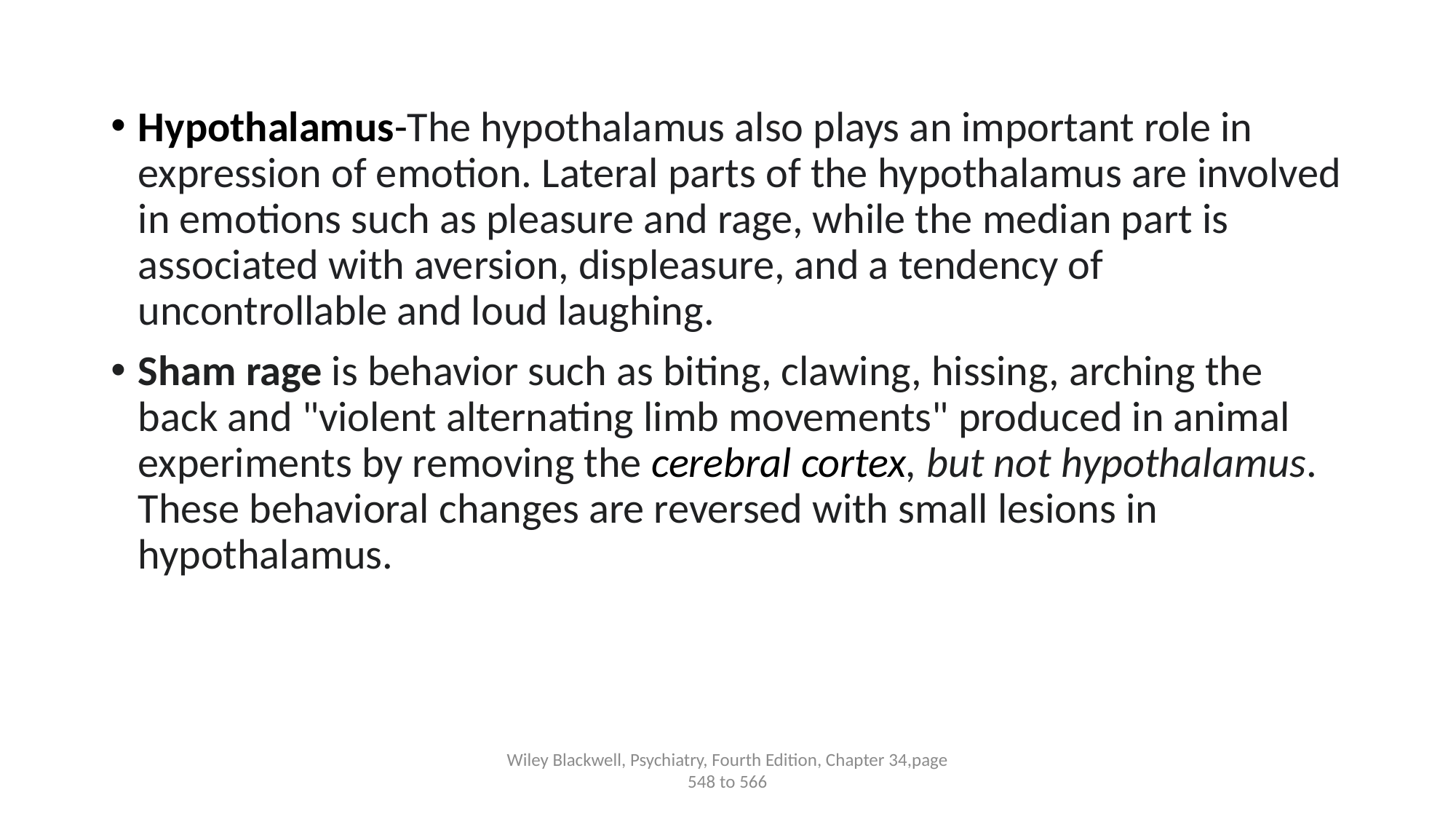

Hypothalamus-The hypothalamus also plays an important role in expression of emotion. Lateral parts of the hypothalamus are involved in emotions such as pleasure and rage, while the median part is associated with aversion, displeasure, and a tendency of uncontrollable and loud laughing.
Sham rage is behavior such as biting, clawing, hissing, arching the back and "violent alternating limb movements" produced in animal experiments by removing the cerebral cortex, but not hypothalamus. These behavioral changes are reversed with small lesions in hypothalamus.

Wiley Blackwell, Psychiatry, Fourth Edition, Chapter 34,page 548 to 566